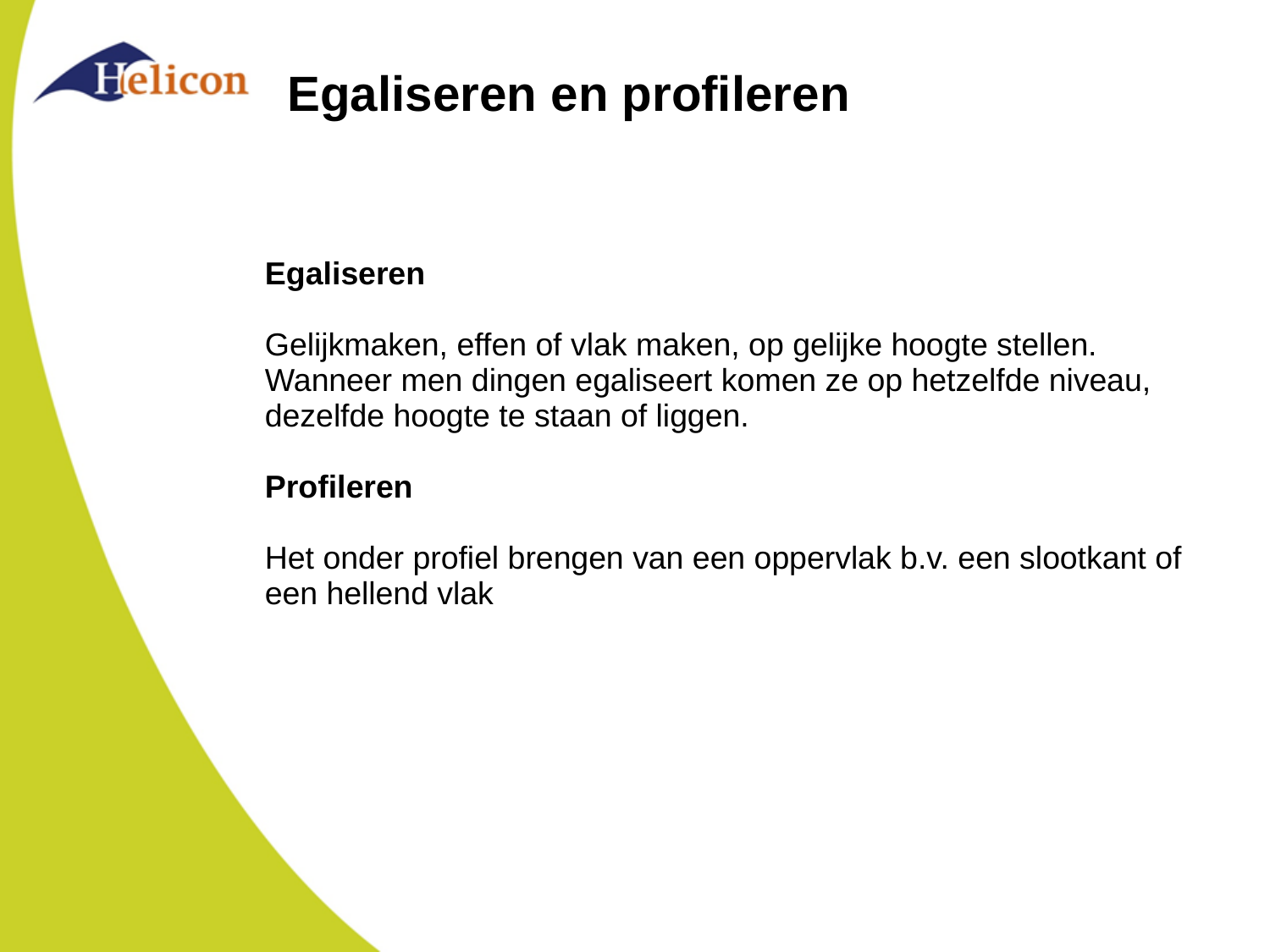

# Egaliseren en profileren
| Egaliseren Gelijkmaken, effen of vlak maken, op gelijke hoogte stellen. Wanneer men dingen egaliseert komen ze op hetzelfde niveau, dezelfde hoogte te staan of liggen. Profileren Het onder profiel brengen van een oppervlak b.v. een slootkant of een hellend vlak |
| --- |